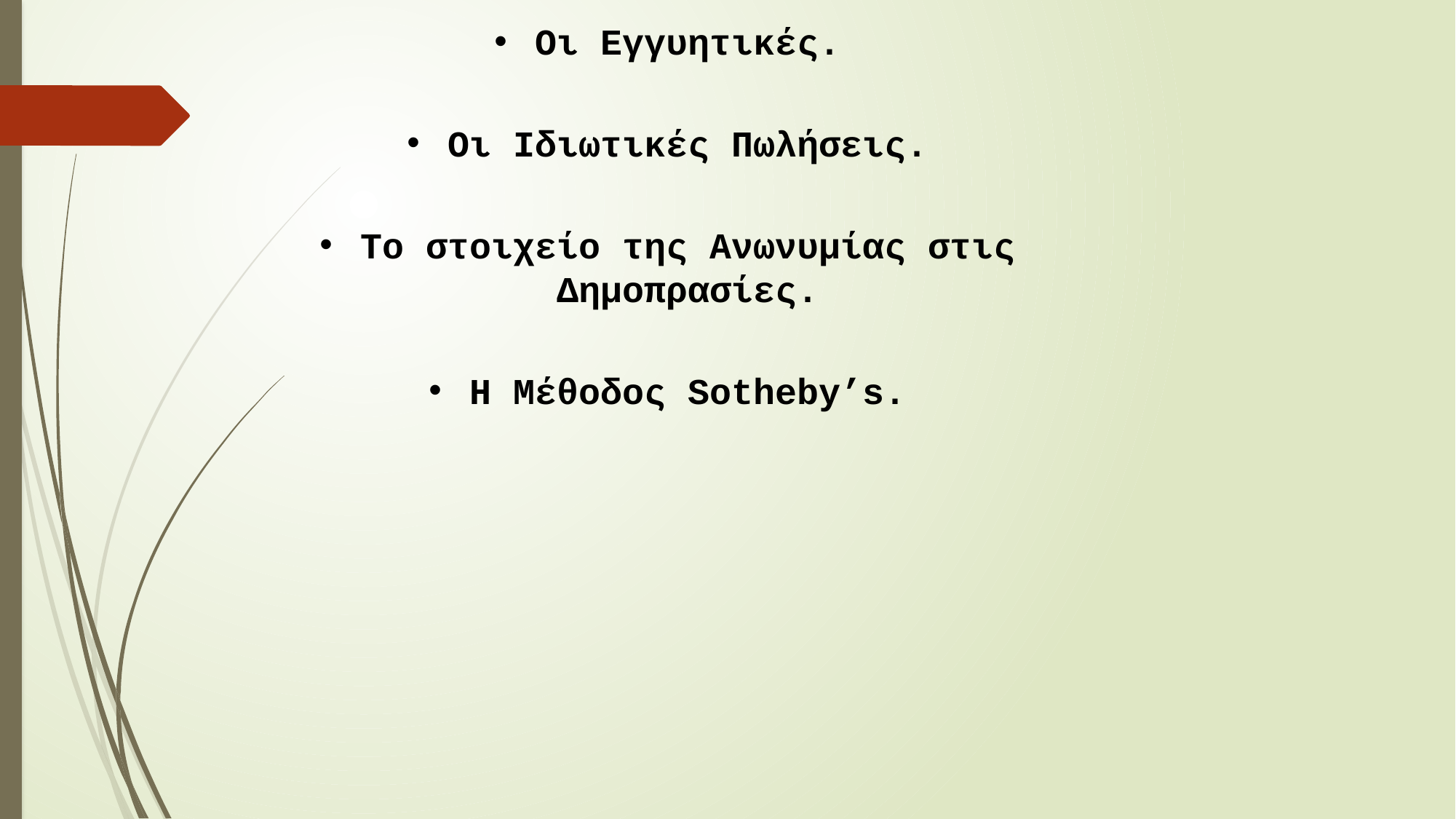

Οι Εγγυητικές.

Οι Ιδιωτικές Πωλήσεις.

Το στοιχείο της Ανωνυμίας στις Δημοπρασίες.

Η Μέθοδος Sotheby’s.